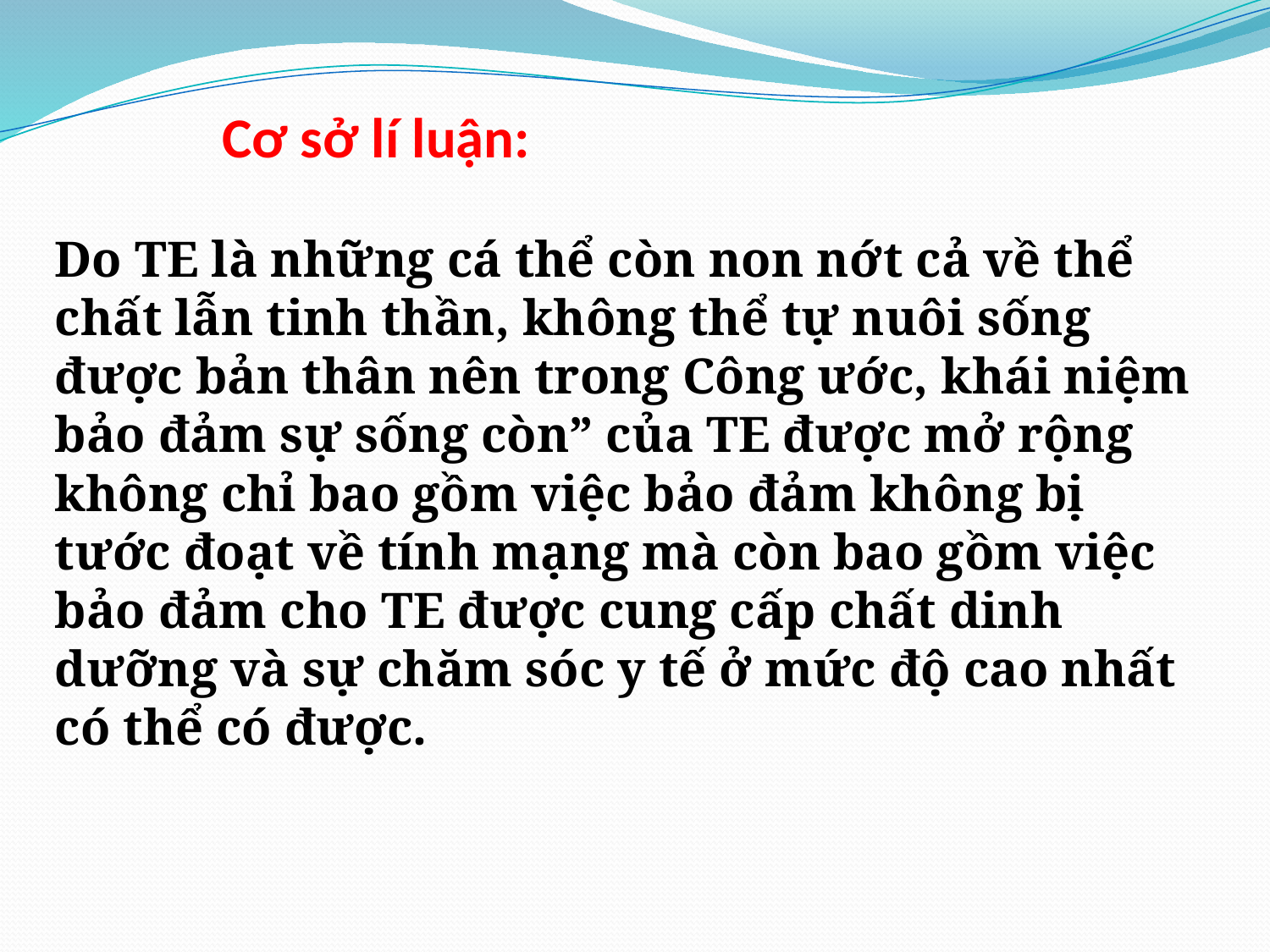

# Cơ sở lí luận:
Do TE là những cá thể còn non nớt cả về thể chất lẫn tinh thần, không thể tự nuôi sống được bản thân nên trong Công ước, khái niệm bảo đảm sự sống còn” của TE được mở rộng không chỉ bao gồm việc bảo đảm không bị tước đoạt về tính mạng mà còn bao gồm việc bảo đảm cho TE được cung cấp chất dinh dưỡng và sự chăm sóc y tế ở mức độ cao nhất có thể có được.